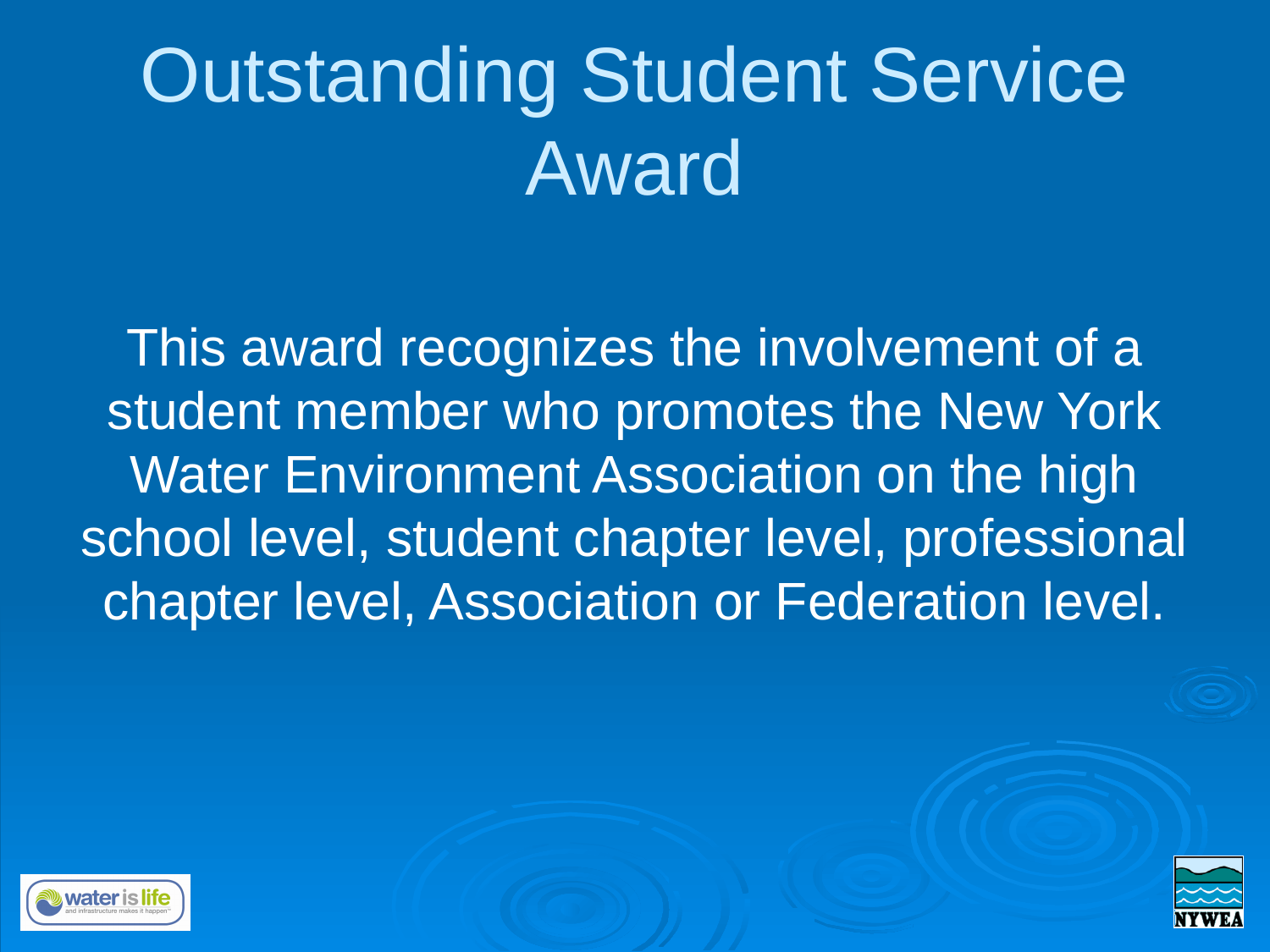

# Outstanding Student Service Award
This award recognizes the involvement of a student member who promotes the New York Water Environment Association on the high school level, student chapter level, professional chapter level, Association or Federation level.